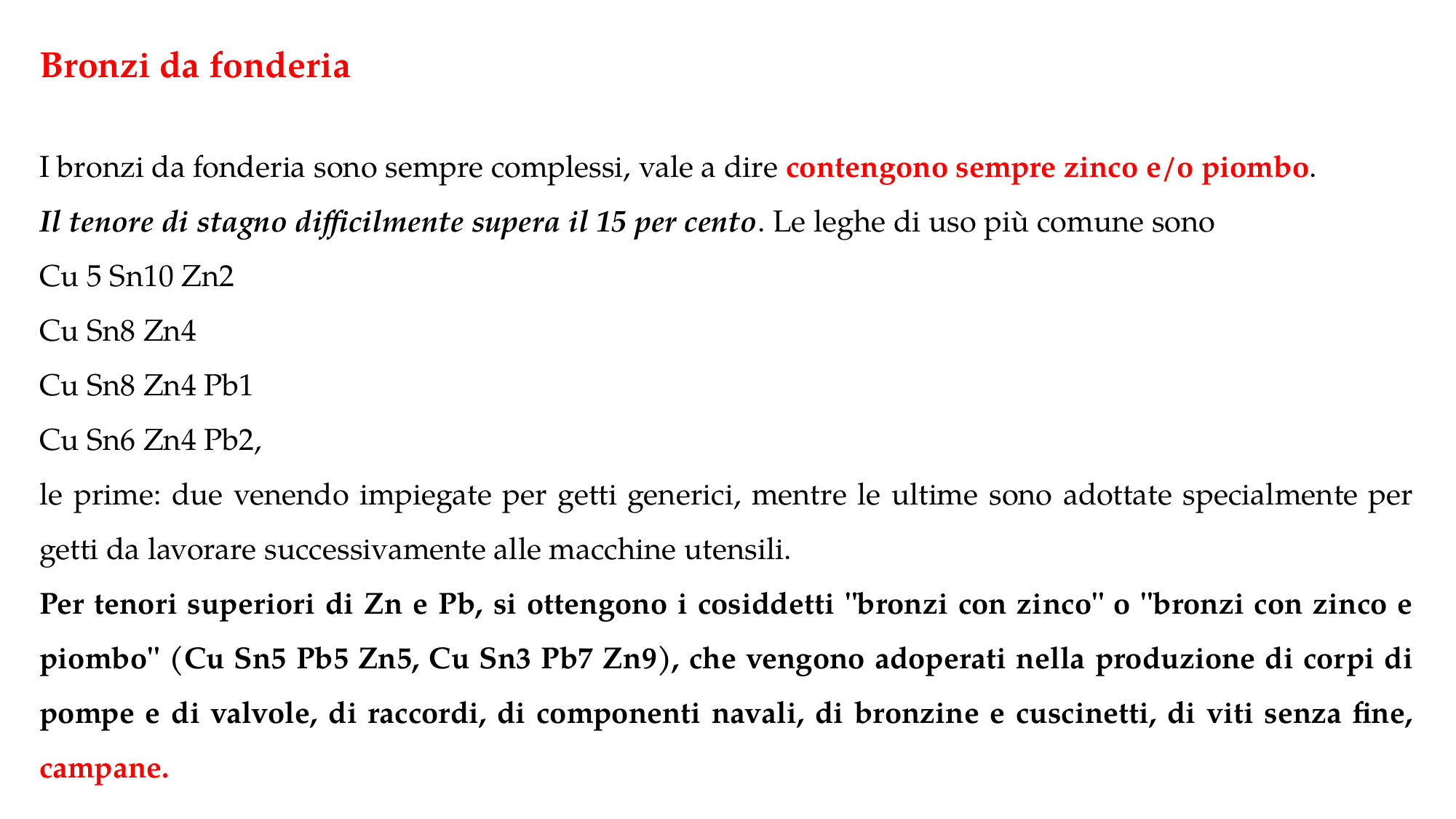

Bronzi da fonderia

I bronzi da fonderia sono sempre complessi, vale a dire contengono sempre zinco e/o piombo.
Il tenore di stagno difficilmente supera il 15 per cento. Le leghe di uso più comune sono
Cu 5 Sn10 Zn2
Cu Sn8 Zn4
Cu Sn8 Zn4 Pb1
Cu Sn6 Zn4 Pb2,
le prime: due venendo impiegate per getti generici, mentre le ultime sono adottate specialmente per getti da lavorare successivamente alle macchine utensili.
Per tenori superiori di Zn e Pb, si ottengono i cosiddetti "bronzi con zinco" o "bronzi con zinco e piombo" (Cu Sn5 Pb5 Zn5, Cu Sn3 Pb7 Zn9), che vengono adoperati nella produzione di corpi di pompe e di valvole, di raccordi, di componenti navali, di bronzine e cuscinetti, di viti senza fine, campane.